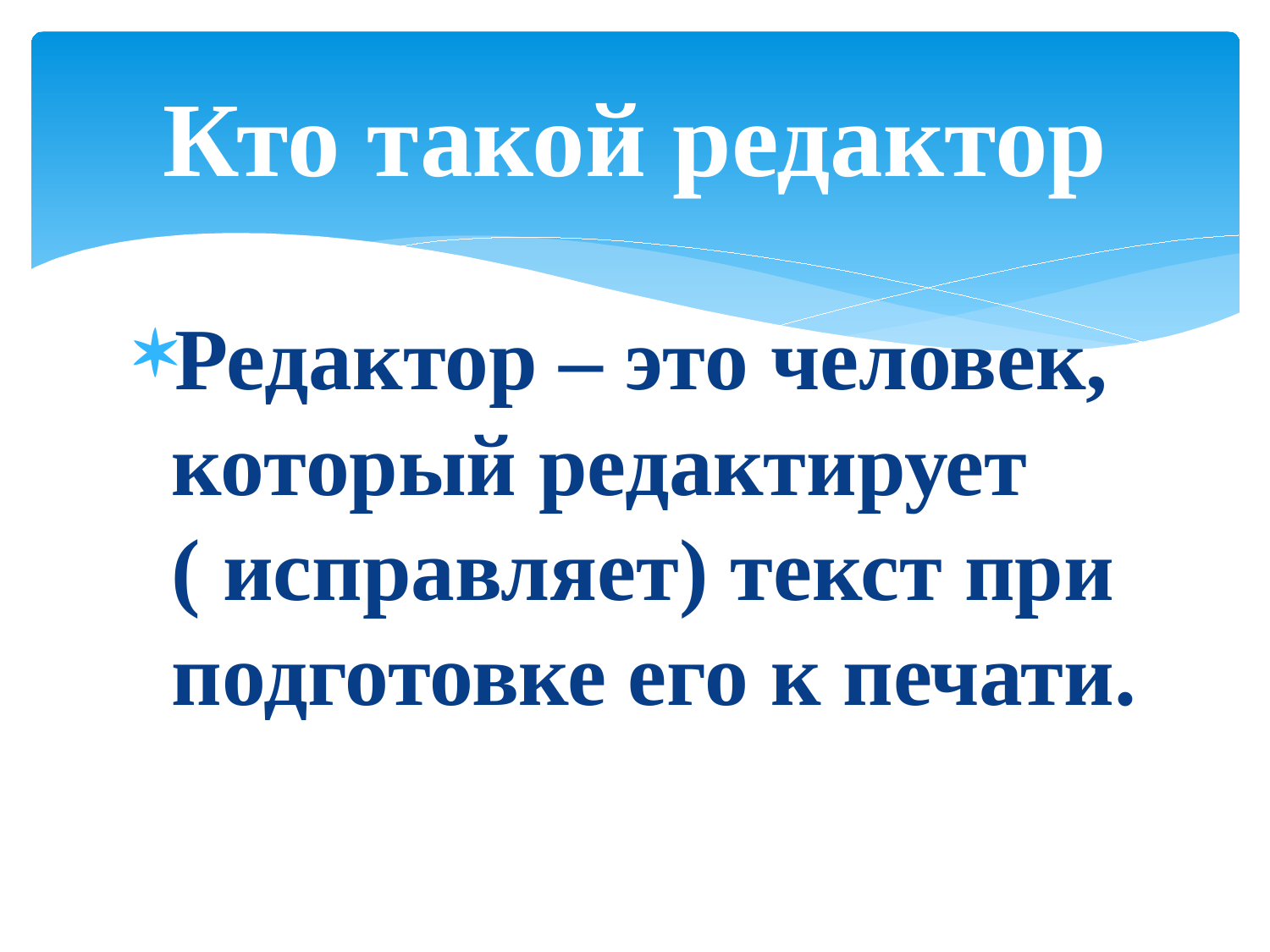

# Кто такой редактор
Редактор – это человек, который редактирует     ( исправляет) текст при подготовке его к печати.